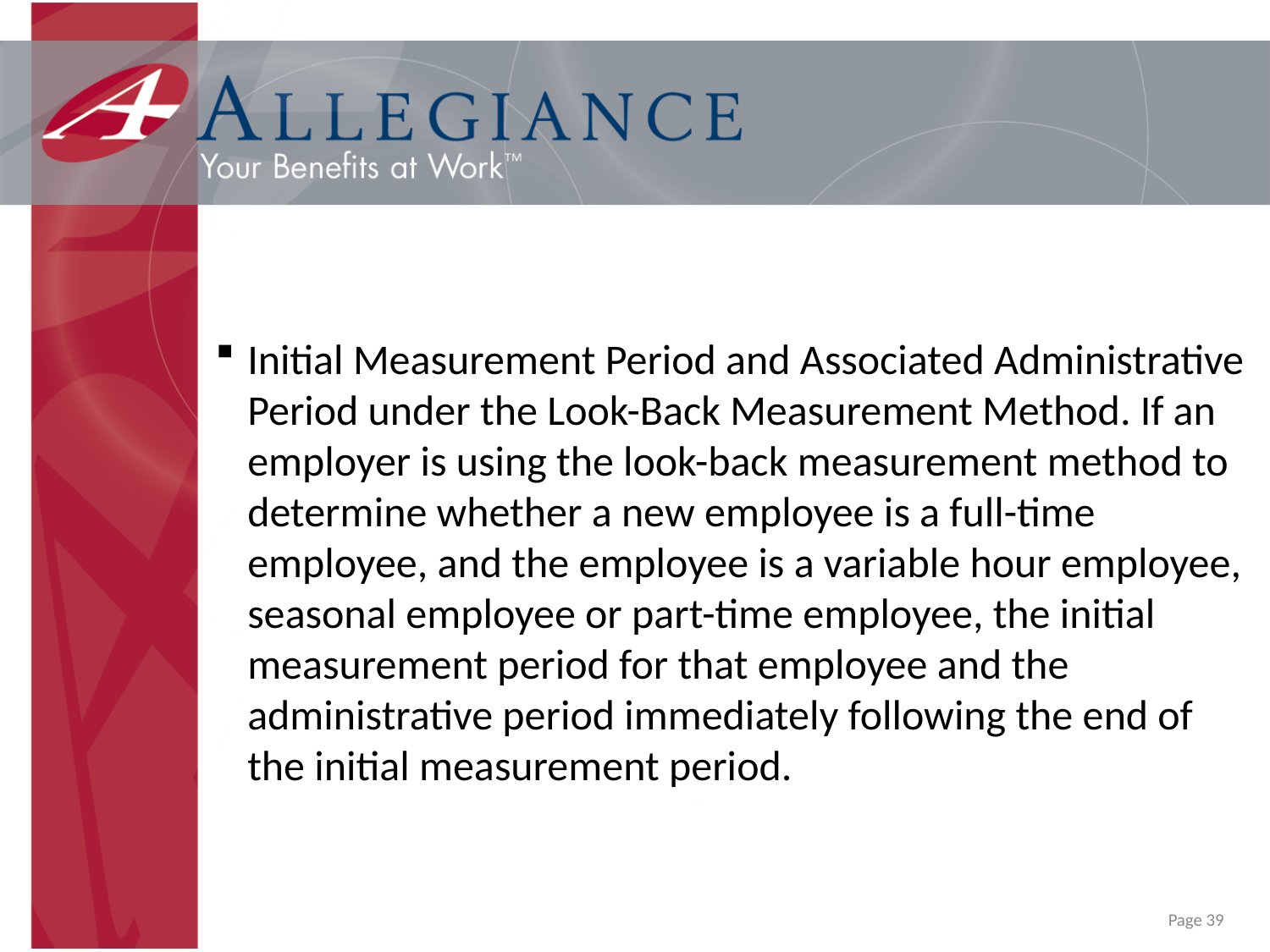

Initial Measurement Period and Associated Administrative Period under the Look-Back Measurement Method. If an employer is using the look-back measurement method to determine whether a new employee is a full-time  employee, and the employee is a variable hour employee, seasonal employee or part-time employee, the initial measurement period for that employee and the administrative period immediately following the end of the initial measurement period.
Page 39